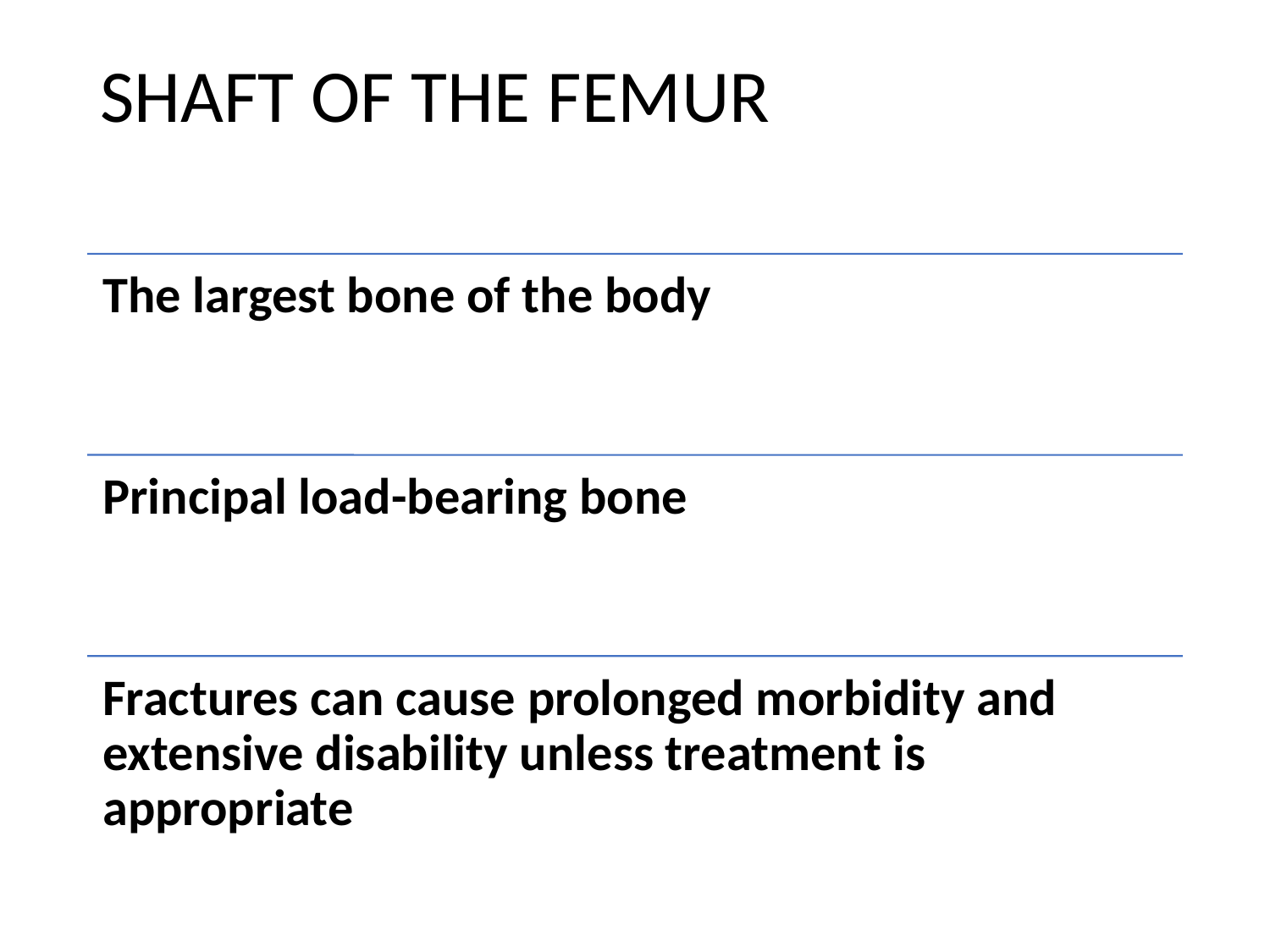

# SHAFT OF THE FEMUR
The largest bone of the body
Principal load-bearing bone
Fractures can cause prolonged morbidity and extensive disability unless treatment is appropriate